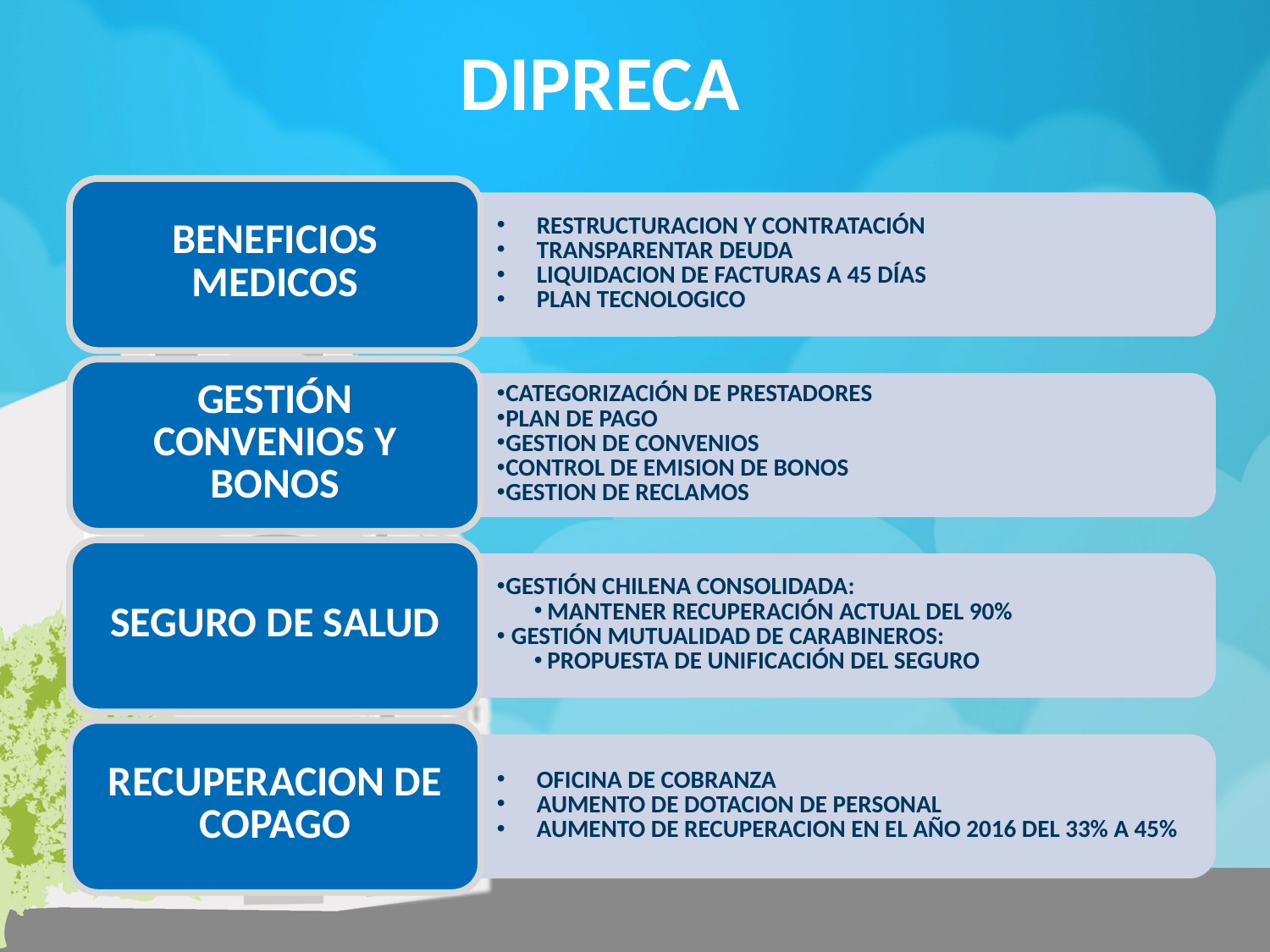

# DIPRECA
BENEFICIOS MEDICOS
RESTRUCTURACION Y CONTRATACIÓN
TRANSPARENTAR DEUDA
GESTIÓN CONVENIOS Y BONOS
CATEGORIZACIÓN DE PRESTADORES
SEGURO DE SALUD
GESTIÓN CHILENA CONSOLIDADA:
LIQUIDACION DE FACTURAS A 45 DÍAS
PLAN TECNOLOGICO
RECUPERACION DE COPAGO
OFICINA DE COBRANZA
AUMENTO DE RECUPERACION EN EL AÑO 2016 DEL 33% A 45%
AUMENTO DE DOTACION DE PERSONAL
MANTENER RECUPERACIÓN ACTUAL DEL 90%
 GESTIÓN MUTUALIDAD DE CARABINEROS:
PROPUESTA DE UNIFICACIÓN DEL SEGURO
GESTION DE CONVENIOS
CONTROL DE EMISION DE BONOS
PLAN DE PAGO
GESTION DE RECLAMOS